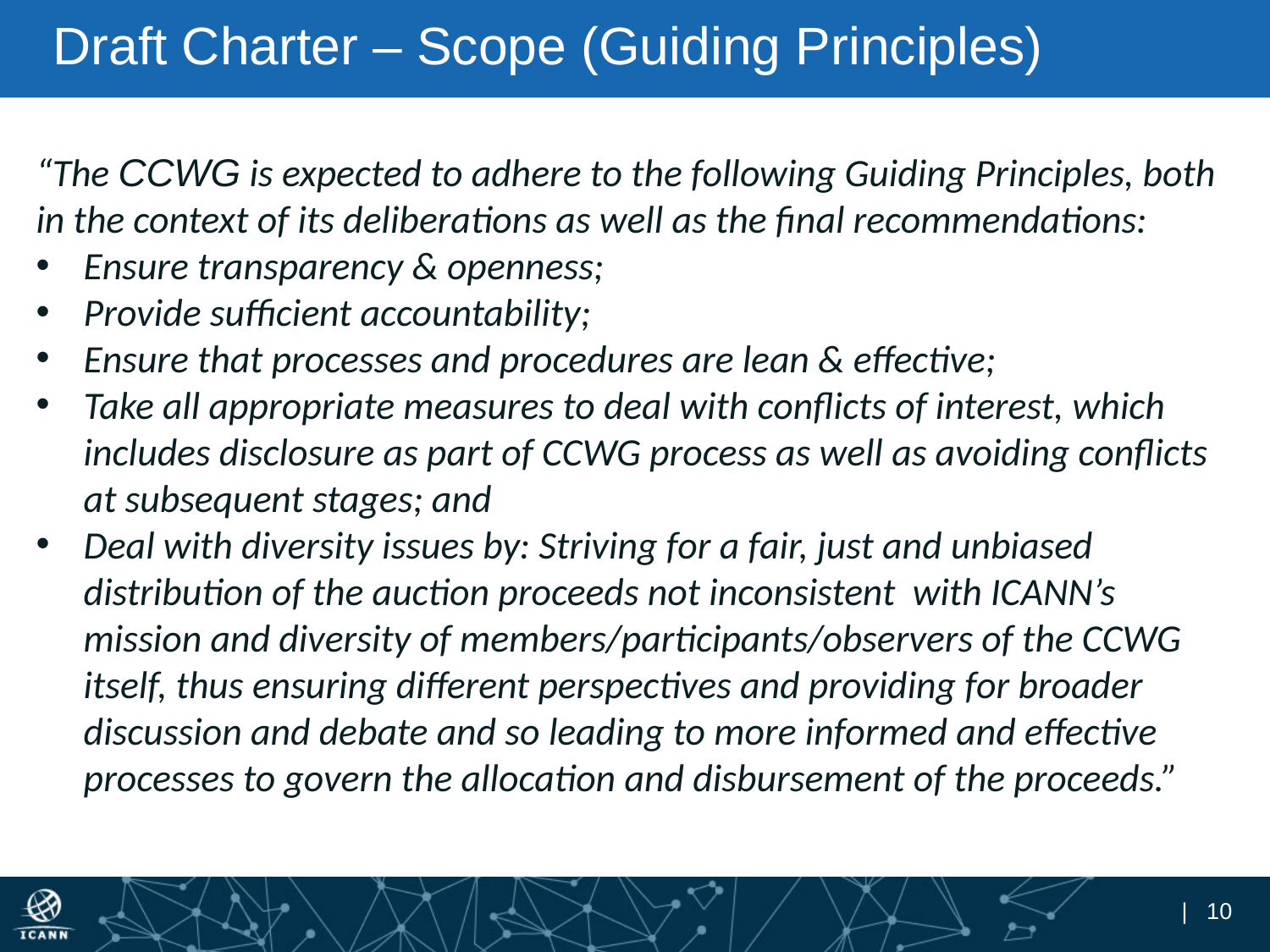

# Draft Charter – Scope (Guiding Principles)
“The CCWG is expected to adhere to the following Guiding Principles, both in the context of its deliberations as well as the final recommendations:
Ensure transparency & openness;
Provide sufficient accountability;
Ensure that processes and procedures are lean & effective;
Take all appropriate measures to deal with conflicts of interest, which includes disclosure as part of CCWG process as well as avoiding conflicts at subsequent stages; and
Deal with diversity issues by: Striving for a fair, just and unbiased distribution of the auction proceeds not inconsistent  with ICANN’s mission and diversity of members/participants/observers of the CCWG itself, thus ensuring different perspectives and providing for broader discussion and debate and so leading to more informed and effective processes to govern the allocation and disbursement of the proceeds.”